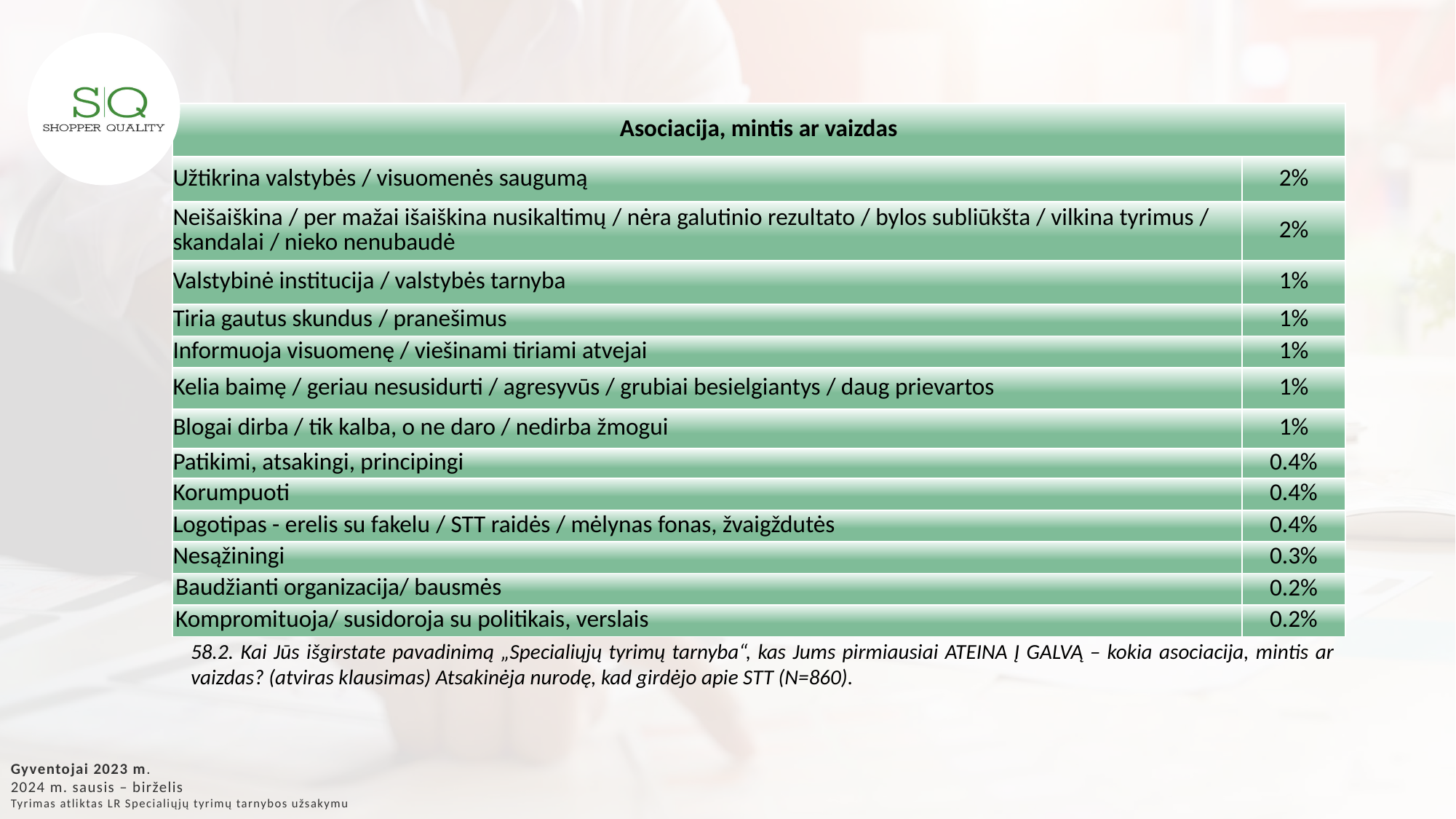

| Asociacija, mintis ar vaizdas |  |
| --- | --- |
| Užtikrina valstybės / visuomenės saugumą | 2% |
| Neišaiškina / per mažai išaiškina nusikaltimų / nėra galutinio rezultato / bylos subliūkšta / vilkina tyrimus / skandalai / nieko nenubaudė | 2% |
| Valstybinė institucija / valstybės tarnyba | 1% |
| Tiria gautus skundus / pranešimus | 1% |
| Informuoja visuomenę / viešinami tiriami atvejai | 1% |
| Kelia baimę / geriau nesusidurti / agresyvūs / grubiai besielgiantys / daug prievartos | 1% |
| Blogai dirba / tik kalba, o ne daro / nedirba žmogui | 1% |
| Patikimi, atsakingi, principingi | 0.4% |
| Korumpuoti | 0.4% |
| Logotipas - erelis su fakelu / STT raidės / mėlynas fonas, žvaigždutės | 0.4% |
| Nesąžiningi | 0.3% |
| Baudžianti organizacija/ bausmės | 0.2% |
| Kompromituoja/ susidoroja su politikais, verslais | 0.2% |
58.2. Kai Jūs išgirstate pavadinimą „Specialiųjų tyrimų tarnyba“, kas Jums pirmiausiai ATEINA Į GALVĄ – kokia asociacija, mintis ar vaizdas? (atviras klausimas) Atsakinėja nurodę, kad girdėjo apie STT (N=860).
Gyventojai 2023 m.
2024 m. sausis – birželis
Tyrimas atliktas LR Specialiųjų tyrimų tarnybos užsakymu